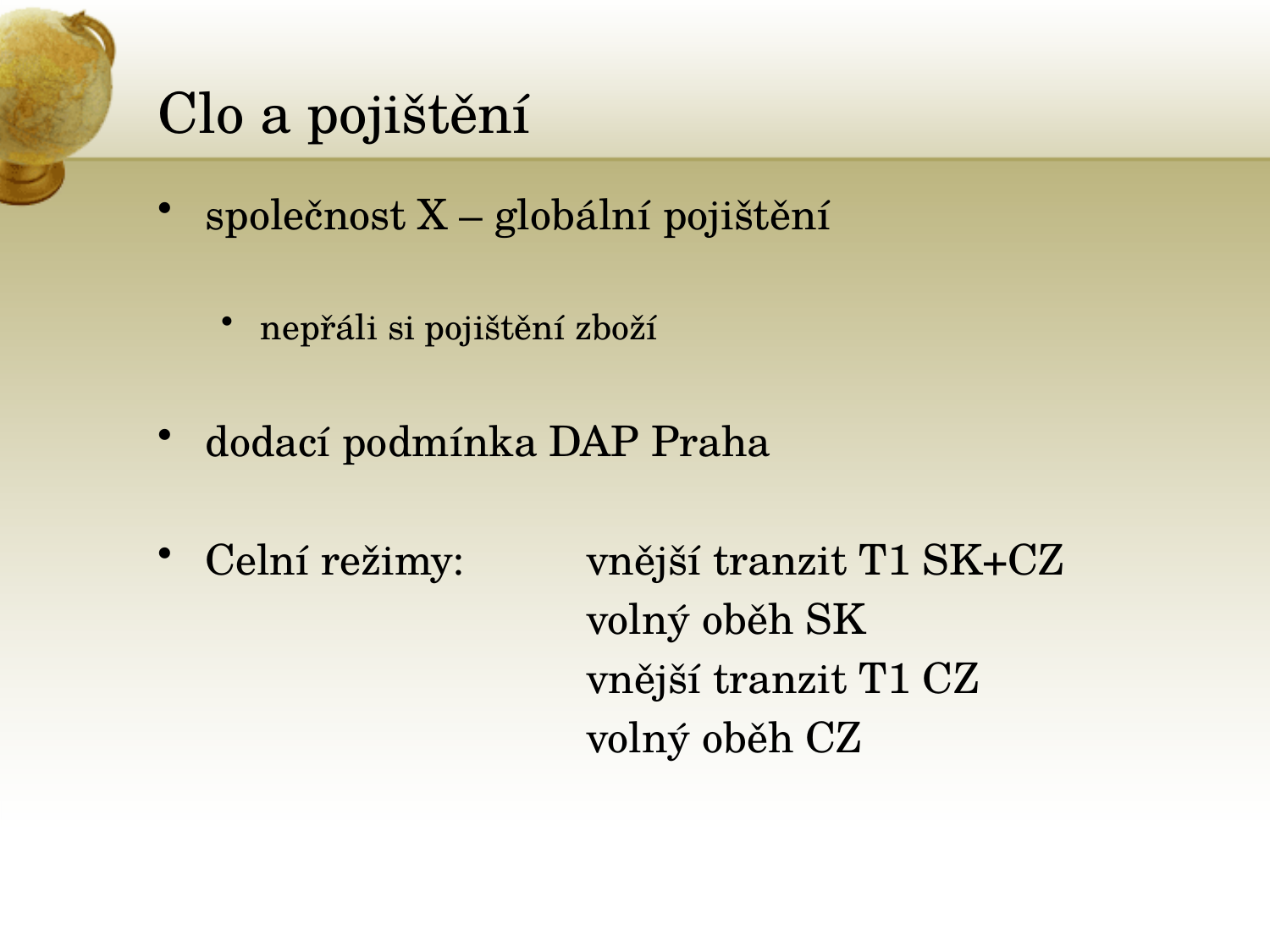

# Clo a pojištění
společnost X – globální pojištění

nepřáli si pojištění zboží

dodací podmínka DAP Praha

Celní režimy: 	vnější tranzit T1 SK+CZ
				volný oběh SK
				vnější tranzit T1 CZ
				volný oběh CZ